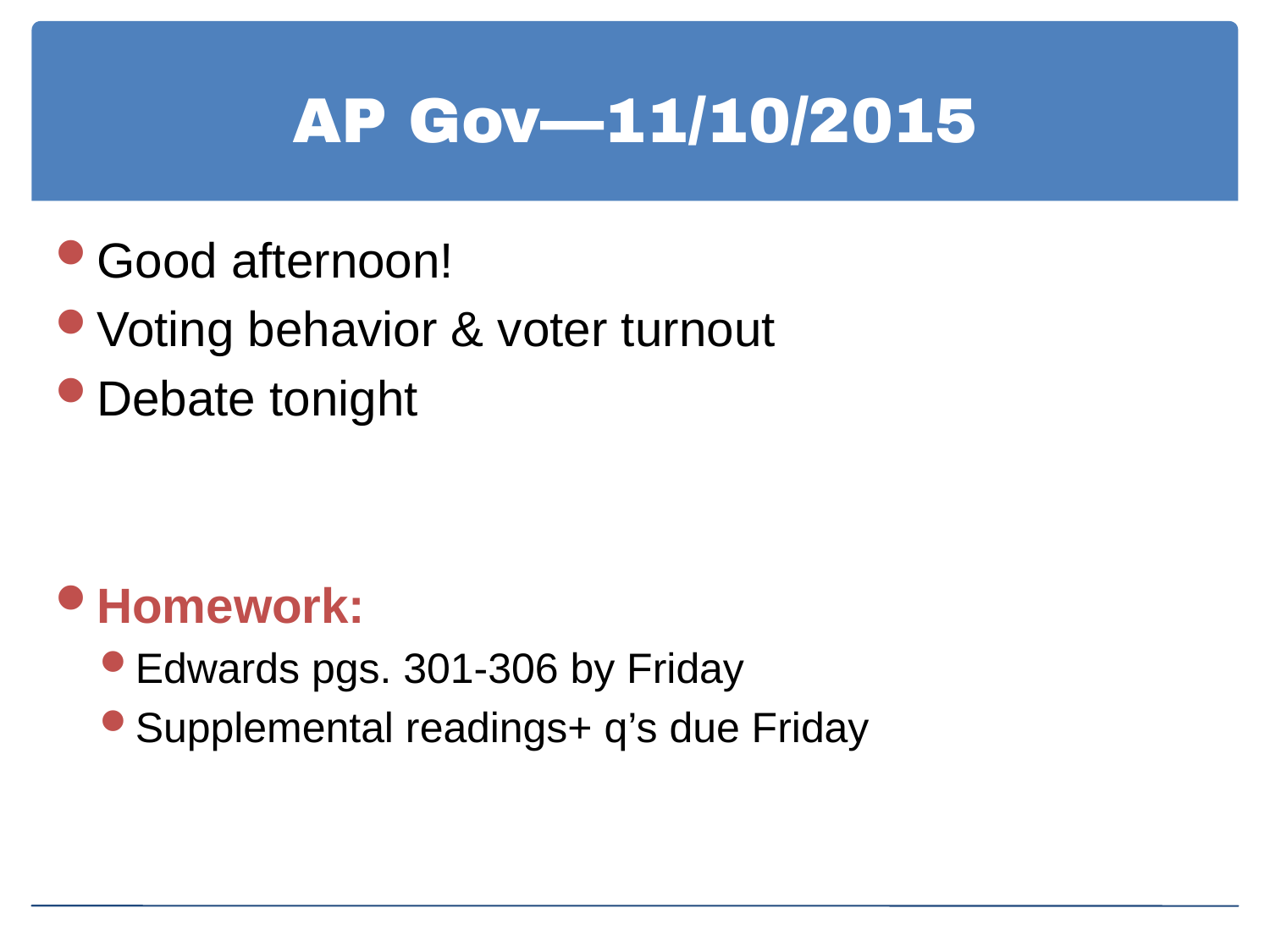

# AP Gov—11/10/2015
Good afternoon!
Voting behavior & voter turnout
Debate tonight

Homework:
Edwards pgs. 301-306 by Friday
Supplemental readings+ q’s due Friday